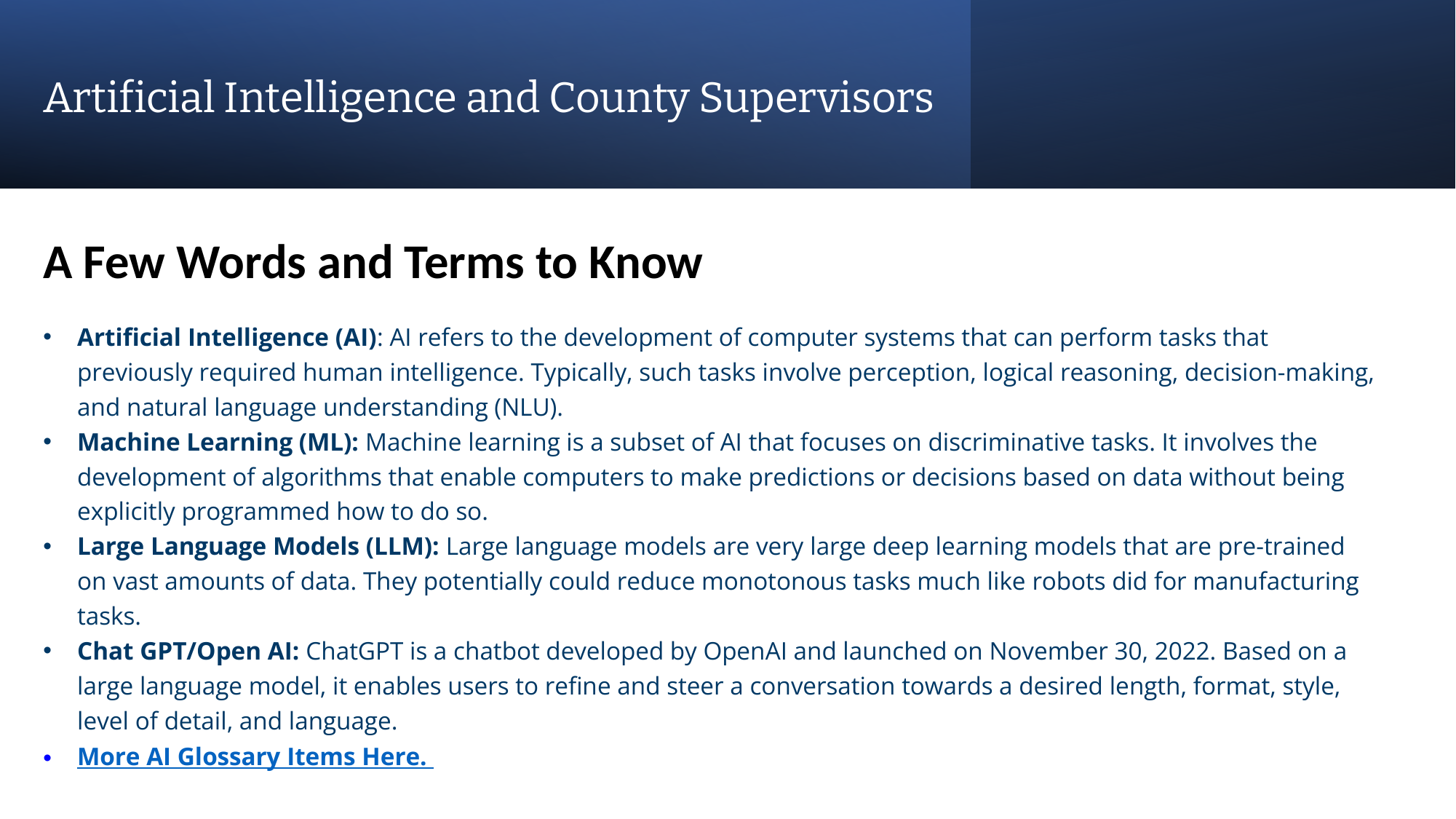

# Artificial Intelligence and County Supervisors
A Few Words and Terms to Know
Artificial Intelligence (AI): AI refers to the development of computer systems that can perform tasks that previously required human intelligence. Typically, such tasks involve perception, logical reasoning, decision-making, and natural language understanding (NLU).
Machine Learning (ML): Machine learning is a subset of AI that focuses on discriminative tasks. It involves the development of algorithms that enable computers to make predictions or decisions based on data without being explicitly programmed how to do so.
Large Language Models (LLM): Large language models are very large deep learning models that are pre-trained on vast amounts of data. They potentially could reduce monotonous tasks much like robots did for manufacturing tasks.
Chat GPT/Open AI: ChatGPT is a chatbot developed by OpenAI and launched on November 30, 2022. Based on a large language model, it enables users to refine and steer a conversation towards a desired length, format, style, level of detail, and language.
More AI Glossary Items Here.
28